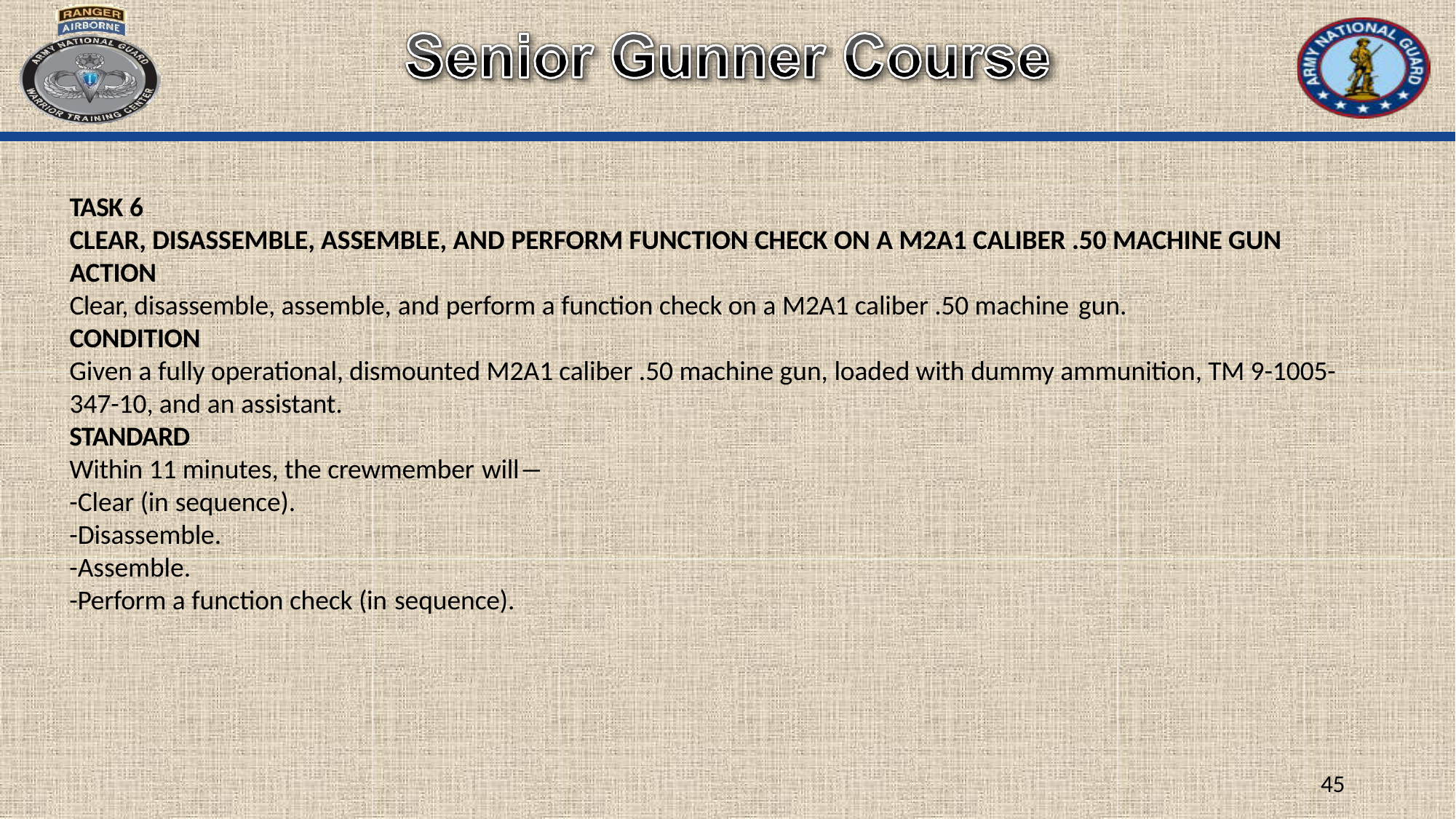

TASK 6
CLEAR, DISASSEMBLE, ASSEMBLE, AND PERFORM FUNCTION CHECK ON A M2A1 CALIBER .50 MACHINE GUN  ACTION
Clear, disassemble, assemble, and perform a function check on a M2A1 caliber .50 machine gun.
CONDITION
Given a fully operational, dismounted M2A1 caliber .50 machine gun, loaded with dummy ammunition, TM 9-1005-  347-10, and an assistant.
STANDARD
Within 11 minutes, the crewmember will―
-Clear (in sequence).
-Disassemble.
-Assemble.
-Perform a function check (in sequence).
45